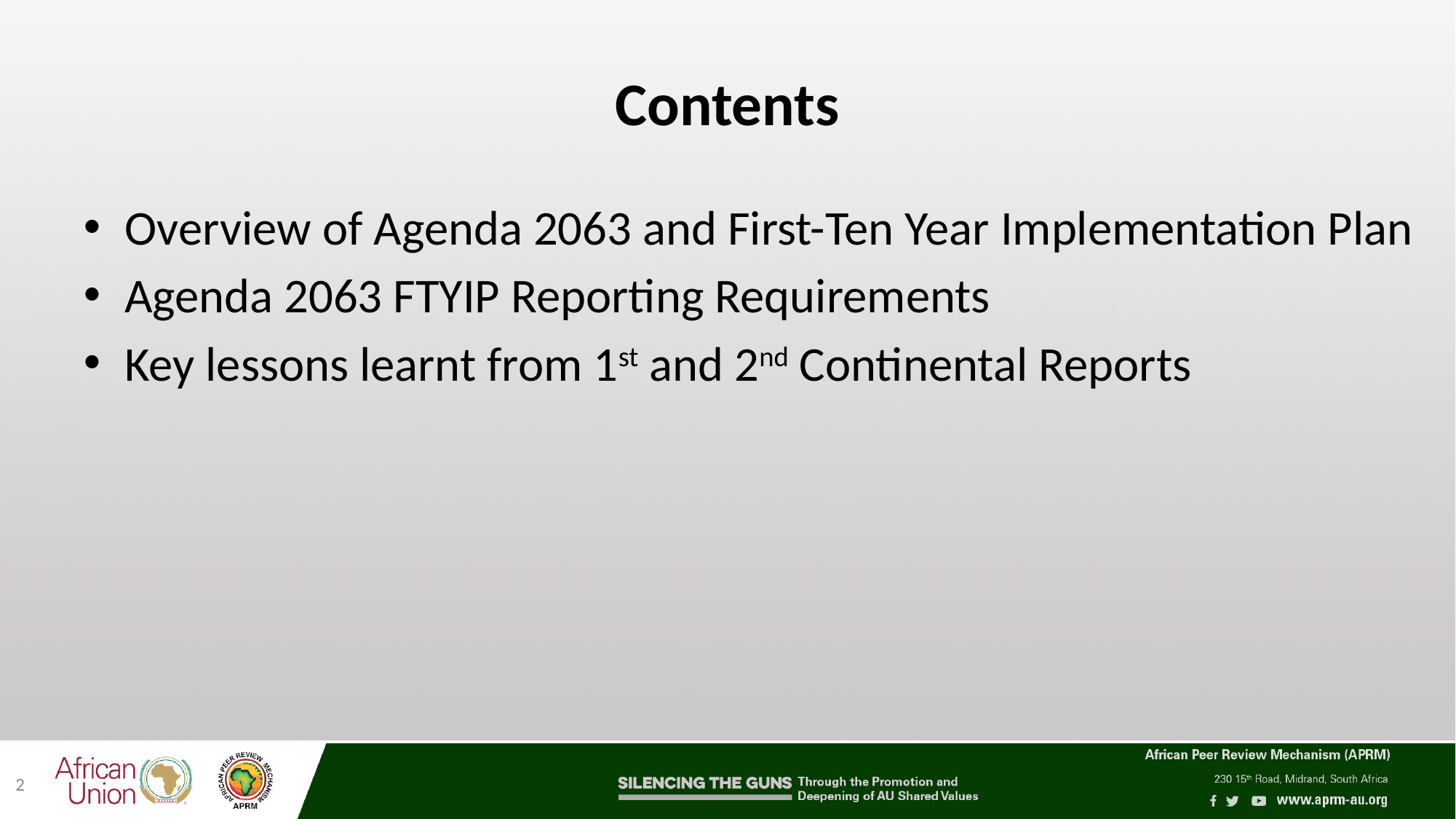

# Contents
Overview of Agenda 2063 and First-Ten Year Implementation Plan
Agenda 2063 FTYIP Reporting Requirements
Key lessons learnt from 1st and 2nd Continental Reports

2